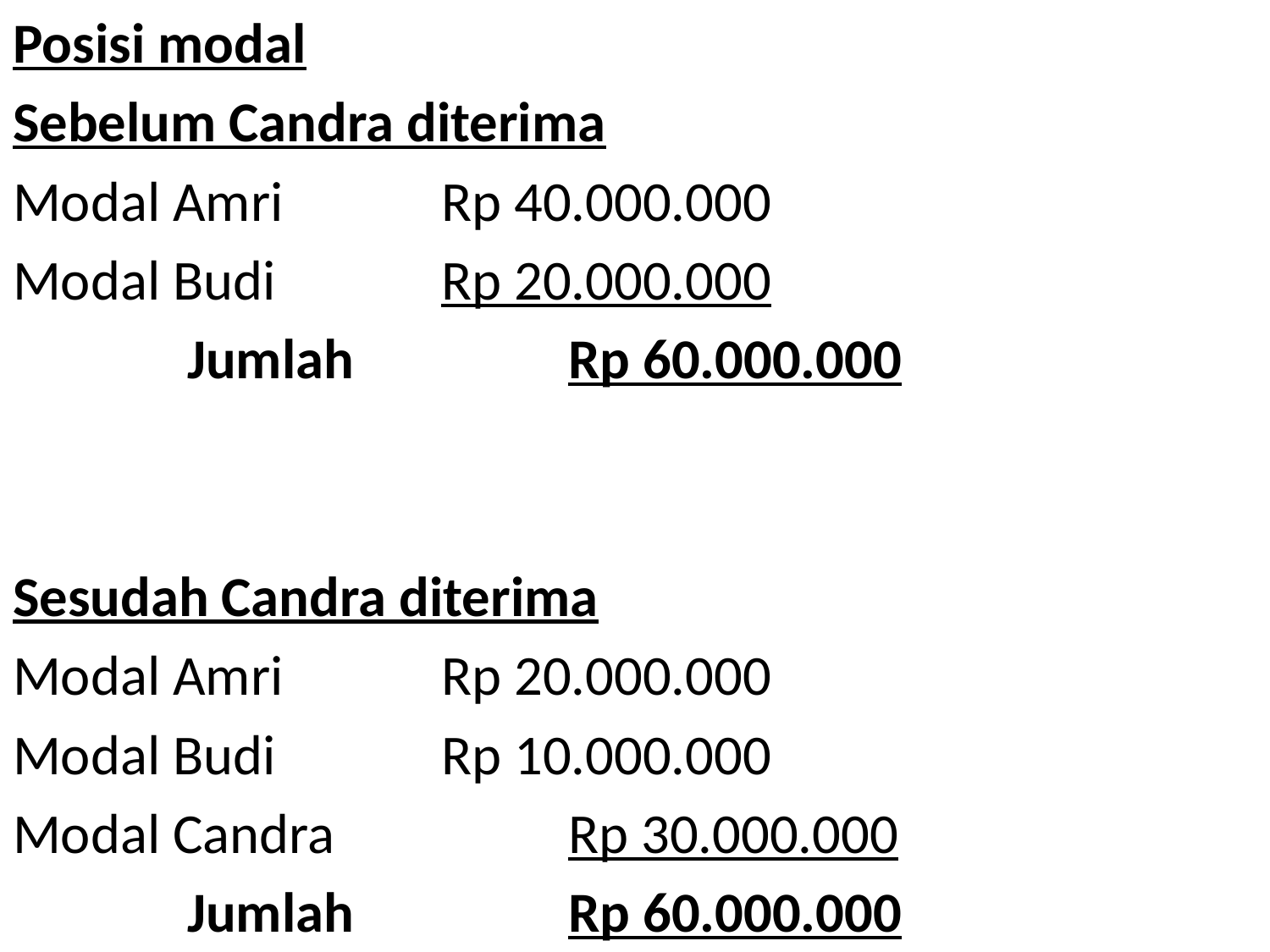

Posisi modal
Sebelum Candra diterima
Modal Amri		Rp 40.000.000
Modal Budi		Rp 20.000.000
		Jumlah		Rp 60.000.000

Sesudah Candra diterima
Modal Amri		Rp 20.000.000
Modal Budi		Rp 10.000.000
Modal Candra		Rp 30.000.000
		Jumlah		Rp 60.000.000